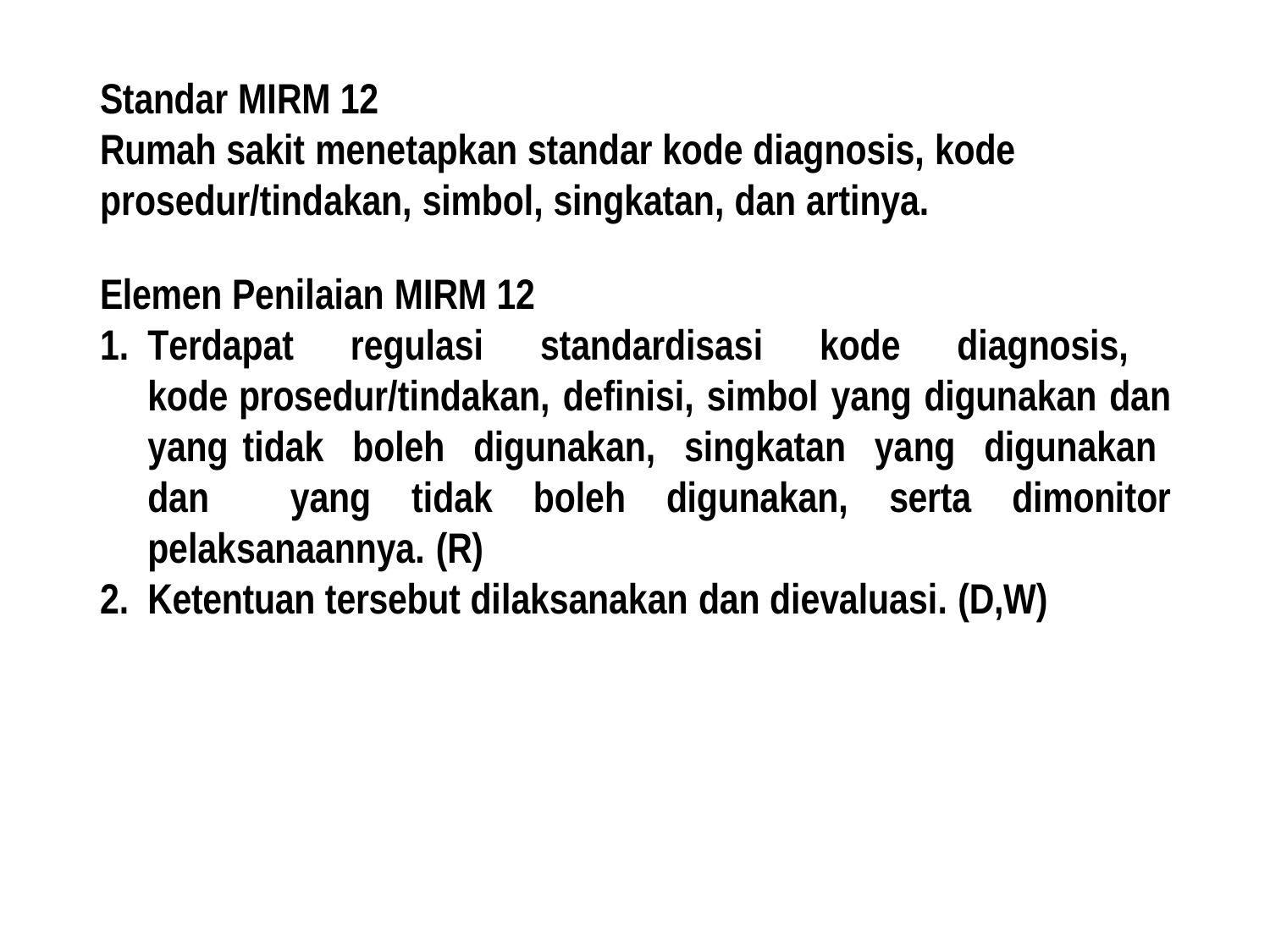

Standar MIRM 12
Rumah sakit menetapkan standar kode diagnosis, kode
prosedur/tindakan, simbol, singkatan, dan artinya.

Elemen Penilaian MIRM 12
Terdapat    regulasi    standardisasi    kode    diagnosis,    kode prosedur/tindakan, definisi, simbol yang digunakan dan yang tidak  boleh  digunakan,  singkatan  yang  digunakan  dan  yang tidak boleh digunakan, serta dimonitor pelaksanaannya. (R)
Ketentuan tersebut dilaksanakan dan dievaluasi. (D,W)